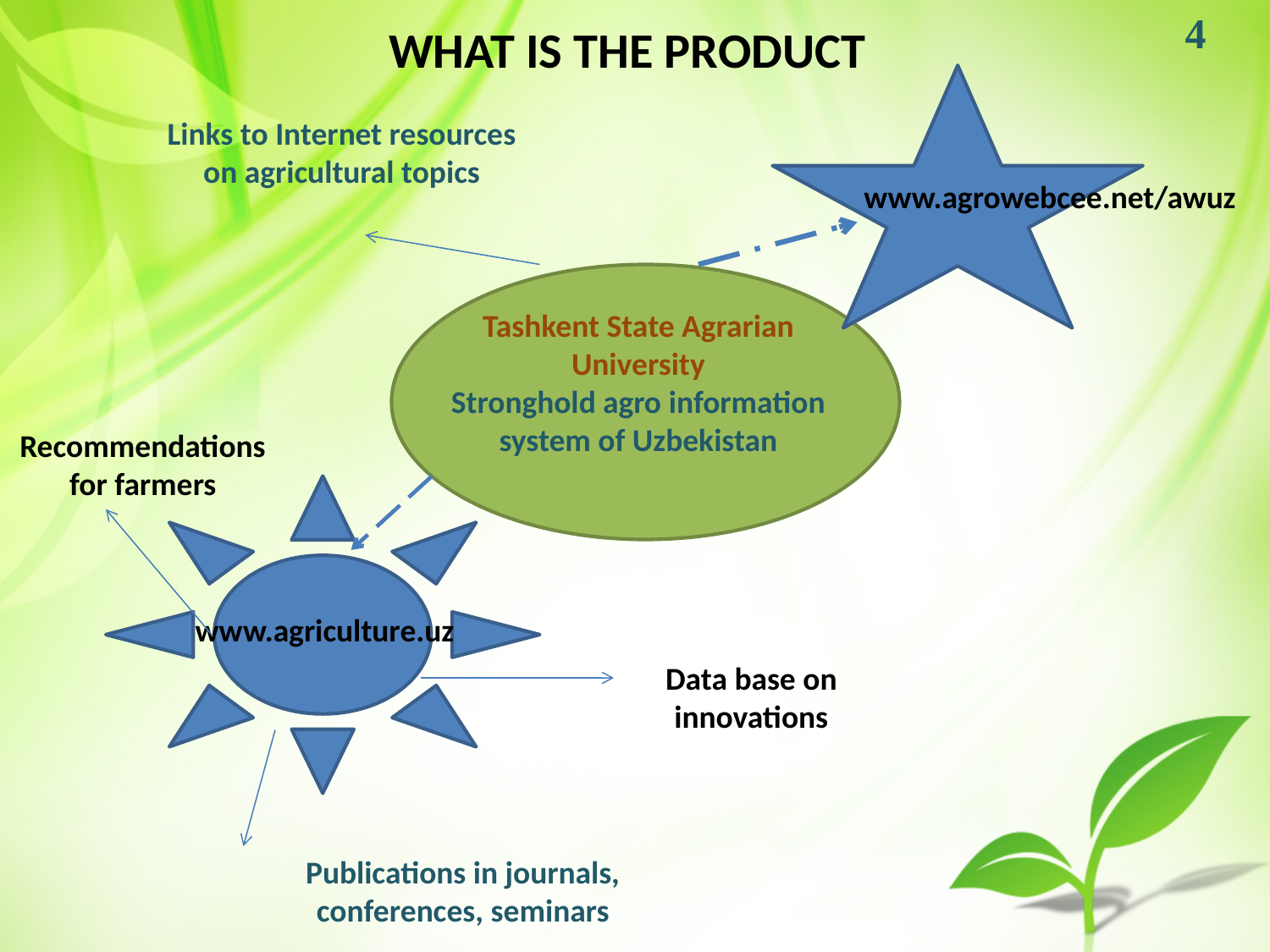

4
WHAT IS THE PRODUCT

Links to Internet resources on agricultural topics
www.agrowebcee.net/awuz

Tashkent State Agrarian University
Stronghold agro information system of Uzbekistan
Recommendations for farmers

www.agriculture.uz
Data base on innovations
Publications in journals, conferences, seminars